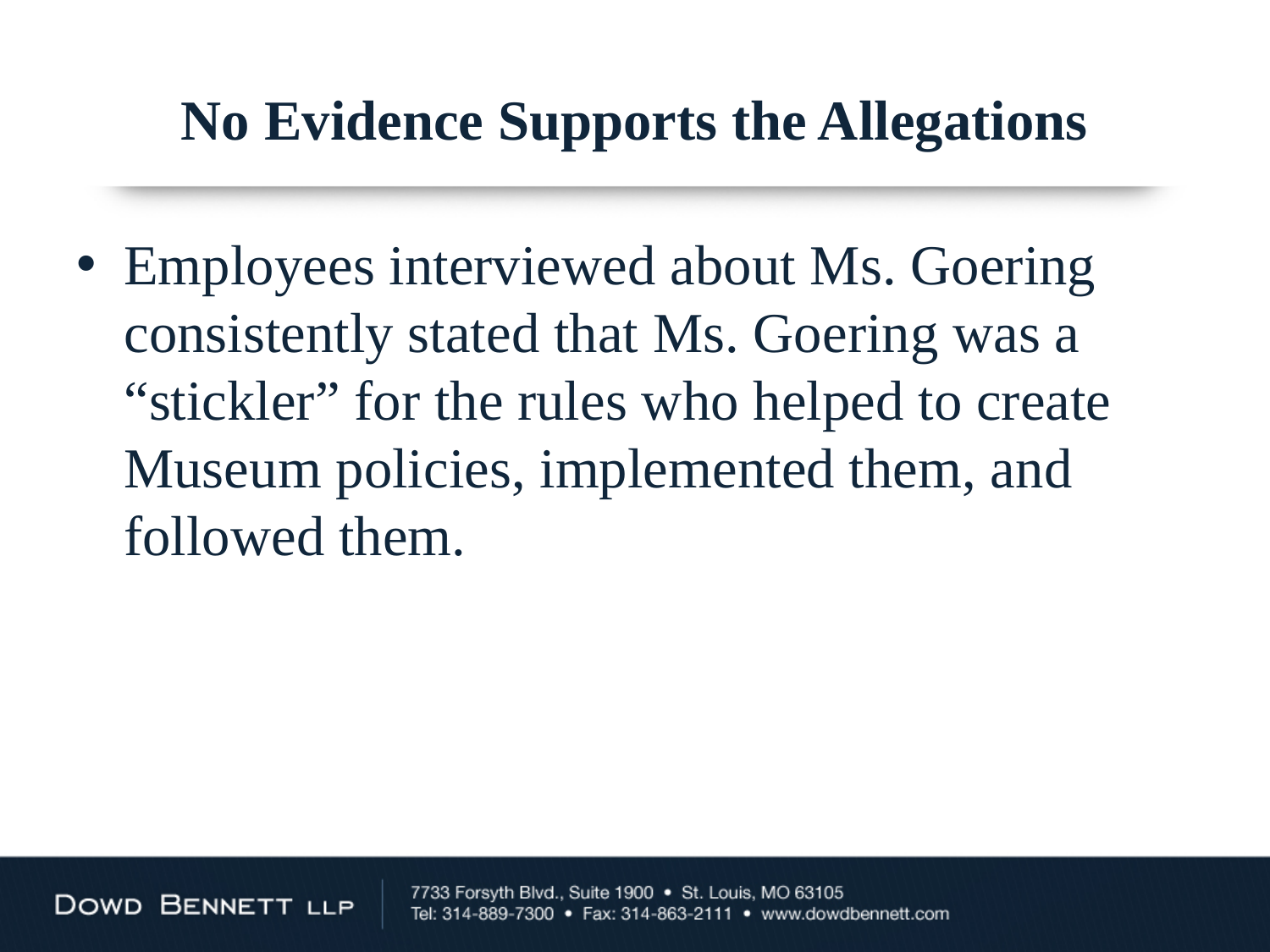

# No Evidence Supports the Allegations
Employees interviewed about Ms. Goering consistently stated that Ms. Goering was a “stickler” for the rules who helped to create Museum policies, implemented them, and followed them.